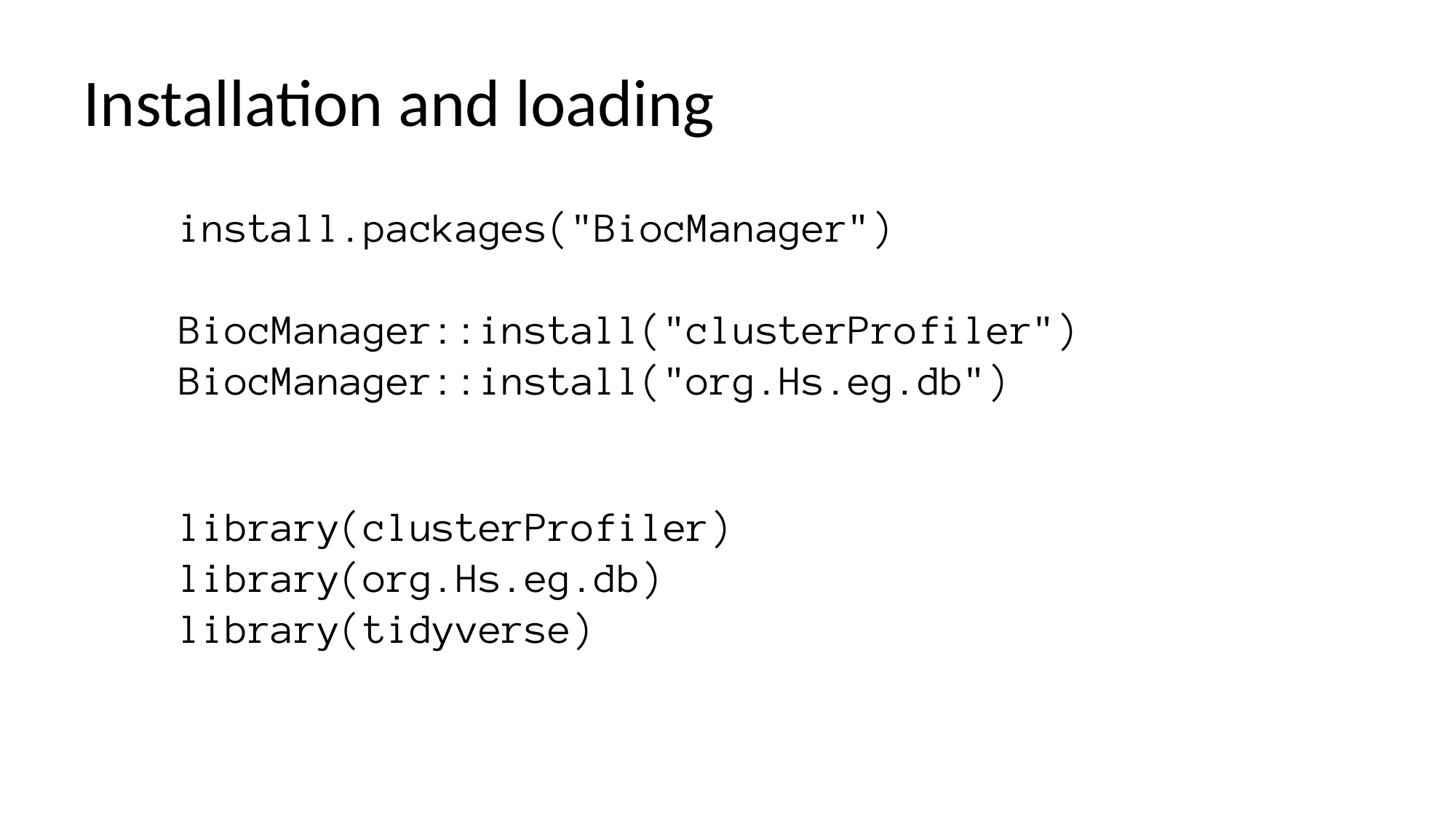

# Installation and loading
install.packages("BiocManager")

BiocManager::install("clusterProfiler")
BiocManager::install("org.Hs.eg.db")

library(clusterProfiler)
library(org.Hs.eg.db)
library(tidyverse)